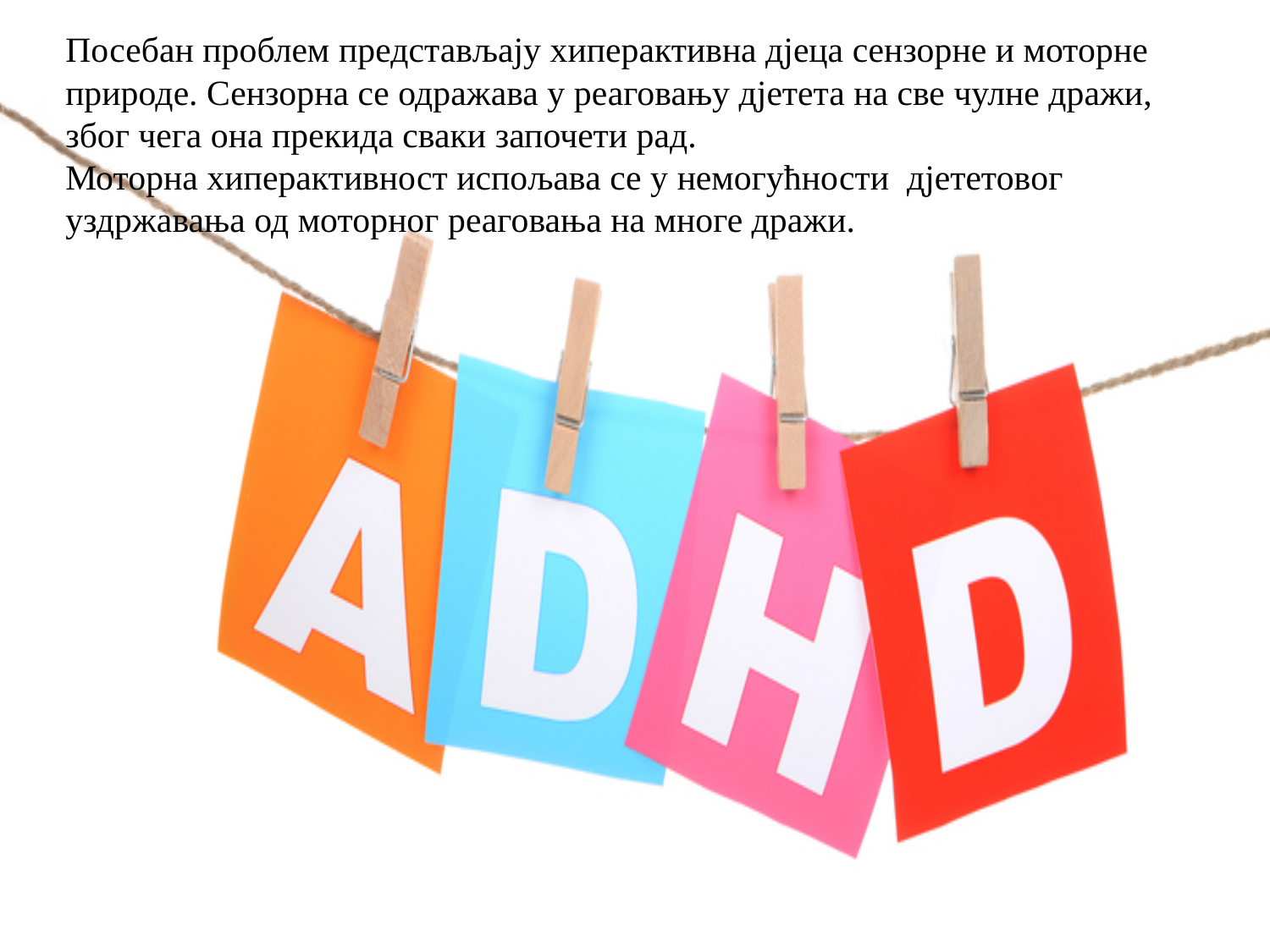

Посебан проблем представљају хиперактивна дјеца сензорне и моторне природе. Сензорна се одражава у реаговању дјетета на све чулне дражи, због чега она прекида сваки започети рад.
Моторна хиперактивност испољава се у немогућности  дјететовог уздржавања од моторног реаговања на многе дражи.